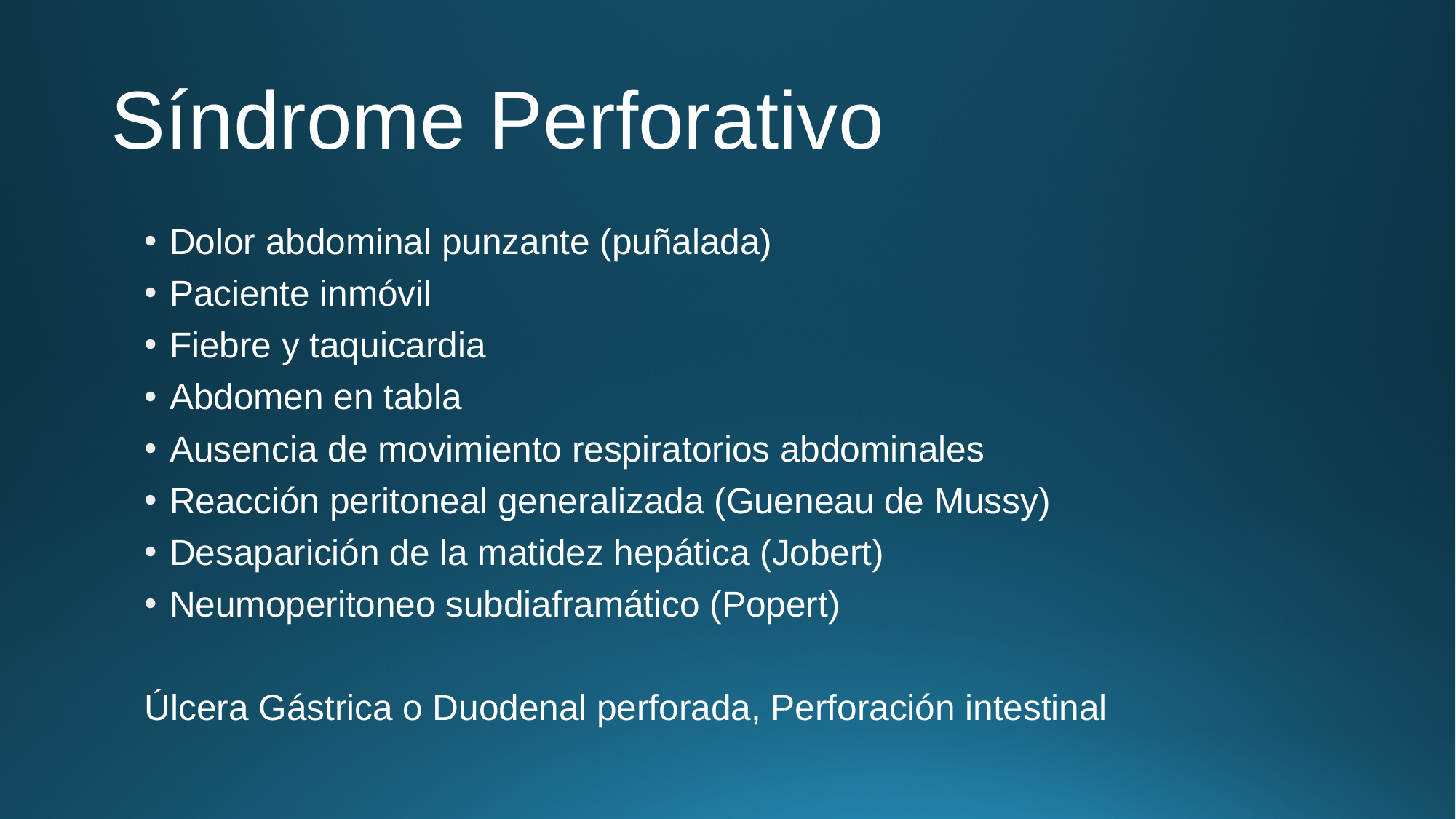

# Síndrome Perforativo
Dolor abdominal punzante (puñalada)
Paciente inmóvil
Fiebre y taquicardia
Abdomen en tabla
Ausencia de movimiento respiratorios abdominales
Reacción peritoneal generalizada (Gueneau de Mussy)
Desaparición de la matidez hepática (Jobert)
Neumoperitoneo subdiaframático (Popert)

Úlcera Gástrica o Duodenal perforada, Perforación intestinal